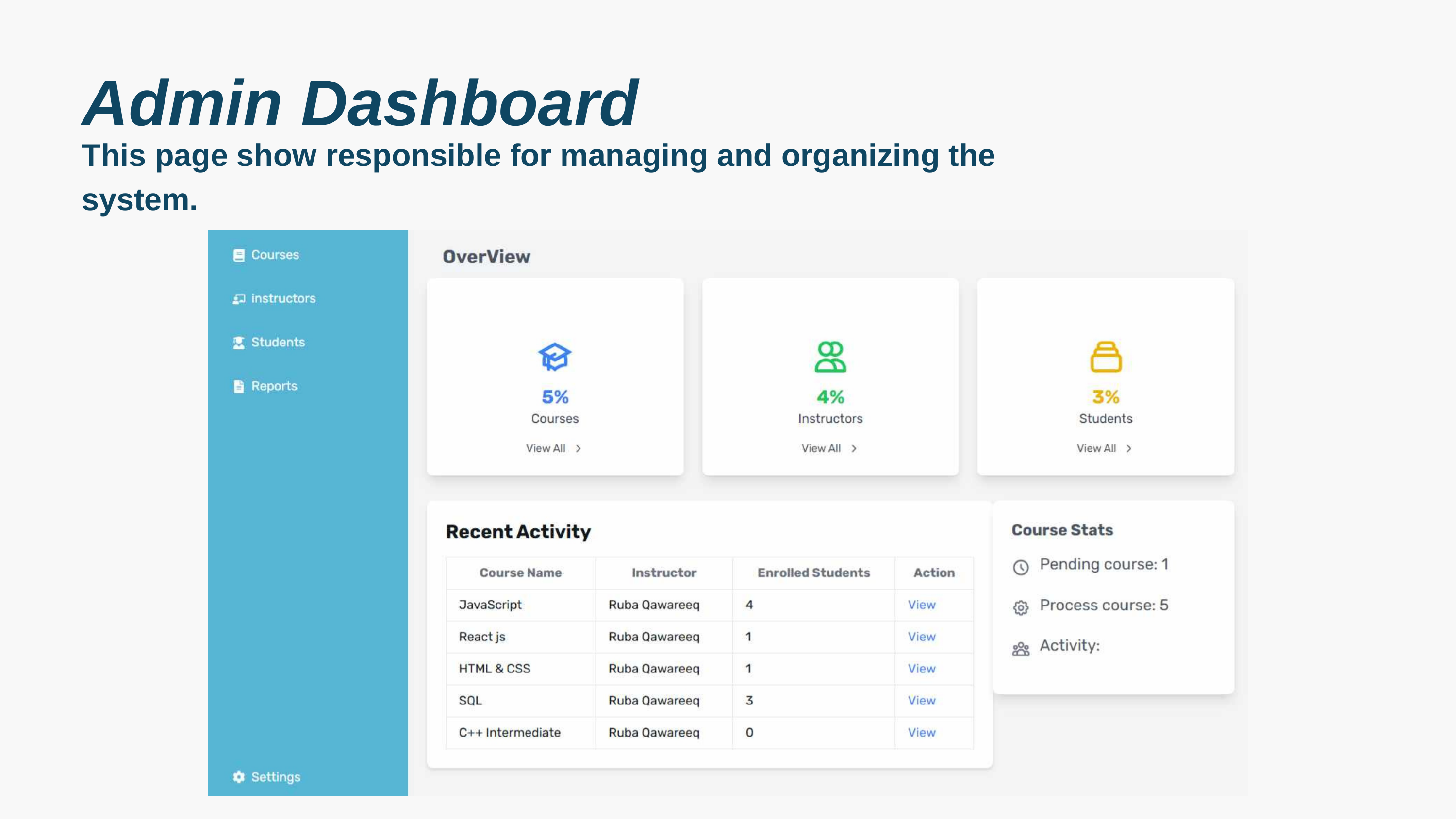

Admin Dashboard
This page show responsible for managing and organizing the system.